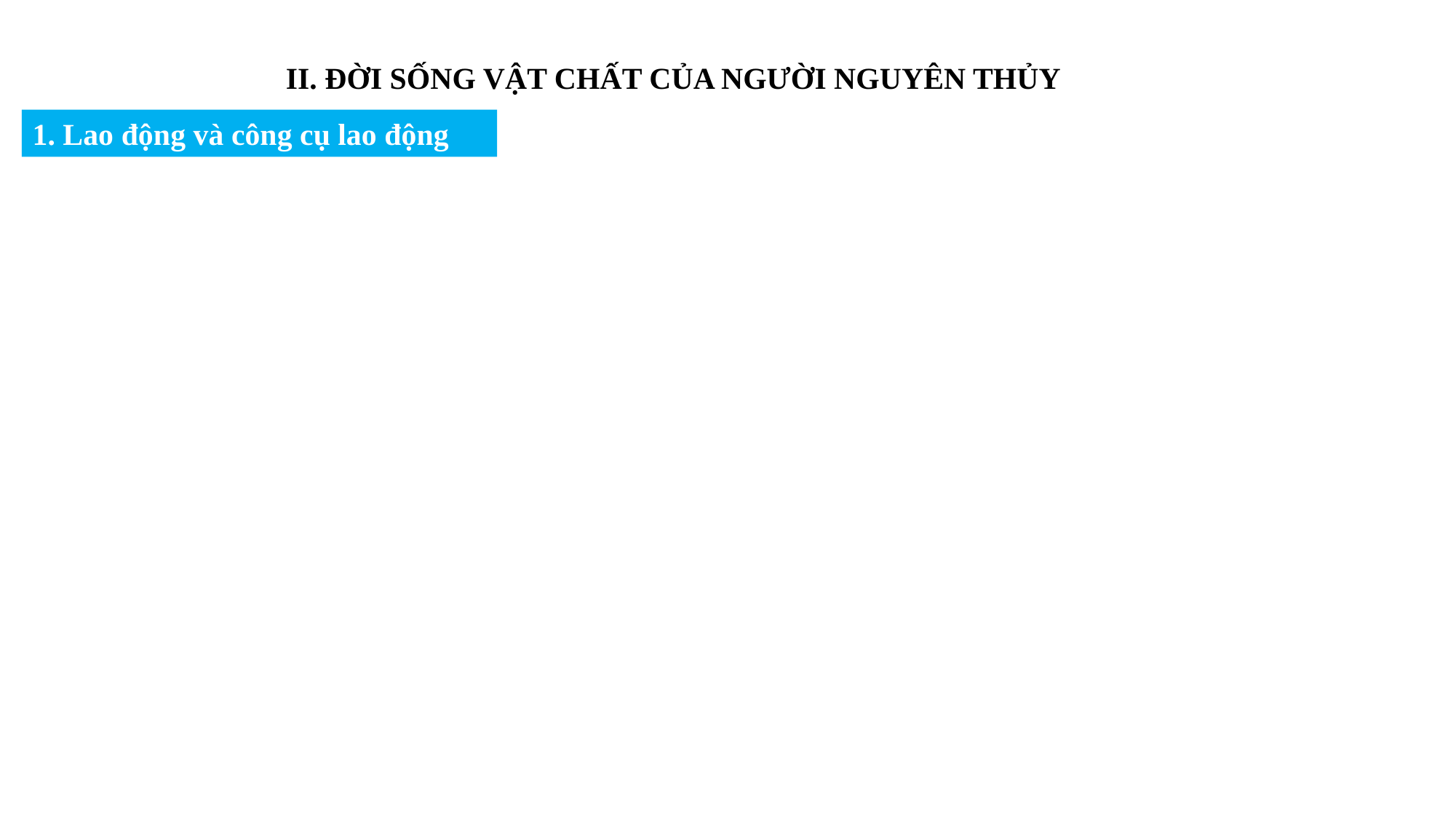

II. ĐỜI SỐNG VẬT CHẤT CỦA NGƯỜI NGUYÊN THỦY
1. Lao động và công cụ lao động